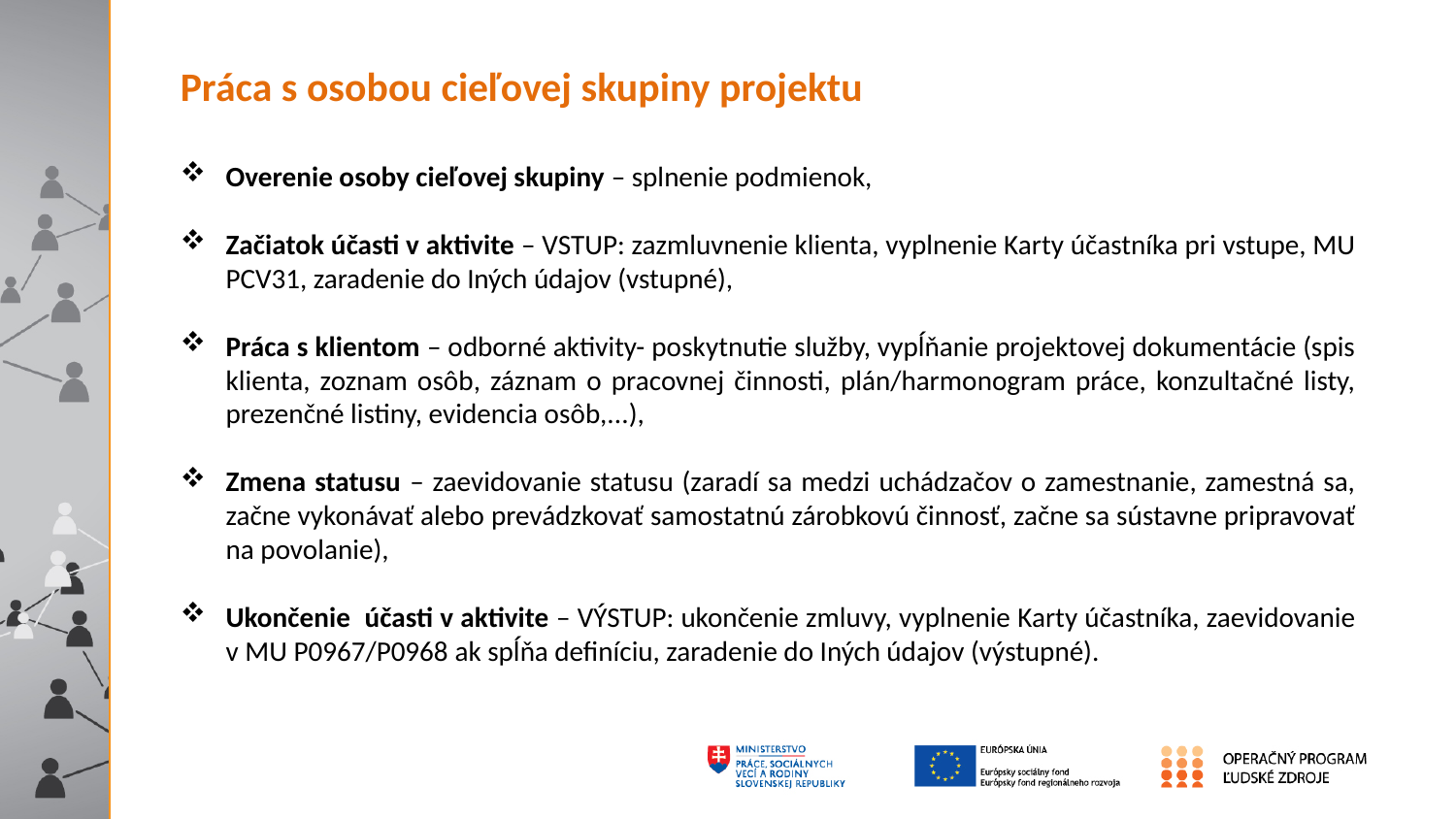

Práca s osobou cieľovej skupiny projektu

Overenie osoby cieľovej skupiny – splnenie podmienok,

Začiatok účasti v aktivite – VSTUP: zazmluvnenie klienta, vyplnenie Karty účastníka pri vstupe, MU PCV31, zaradenie do Iných údajov (vstupné),

Práca s klientom – odborné aktivity- poskytnutie služby, vypĺňanie projektovej dokumentácie (spis klienta, zoznam osôb, záznam o pracovnej činnosti, plán/harmonogram práce, konzultačné listy, prezenčné listiny, evidencia osôb,...),

Zmena statusu – zaevidovanie statusu (zaradí sa medzi uchádzačov o zamestnanie, zamestná sa, začne vykonávať alebo prevádzkovať samostatnú zárobkovú činnosť, začne sa sústavne pripravovať na povolanie),

Ukončenie  účasti v aktivite – VÝSTUP: ukončenie zmluvy, vyplnenie Karty účastníka, zaevidovanie v MU P0967/P0968 ak spĺňa definíciu, zaradenie do Iných údajov (výstupné).